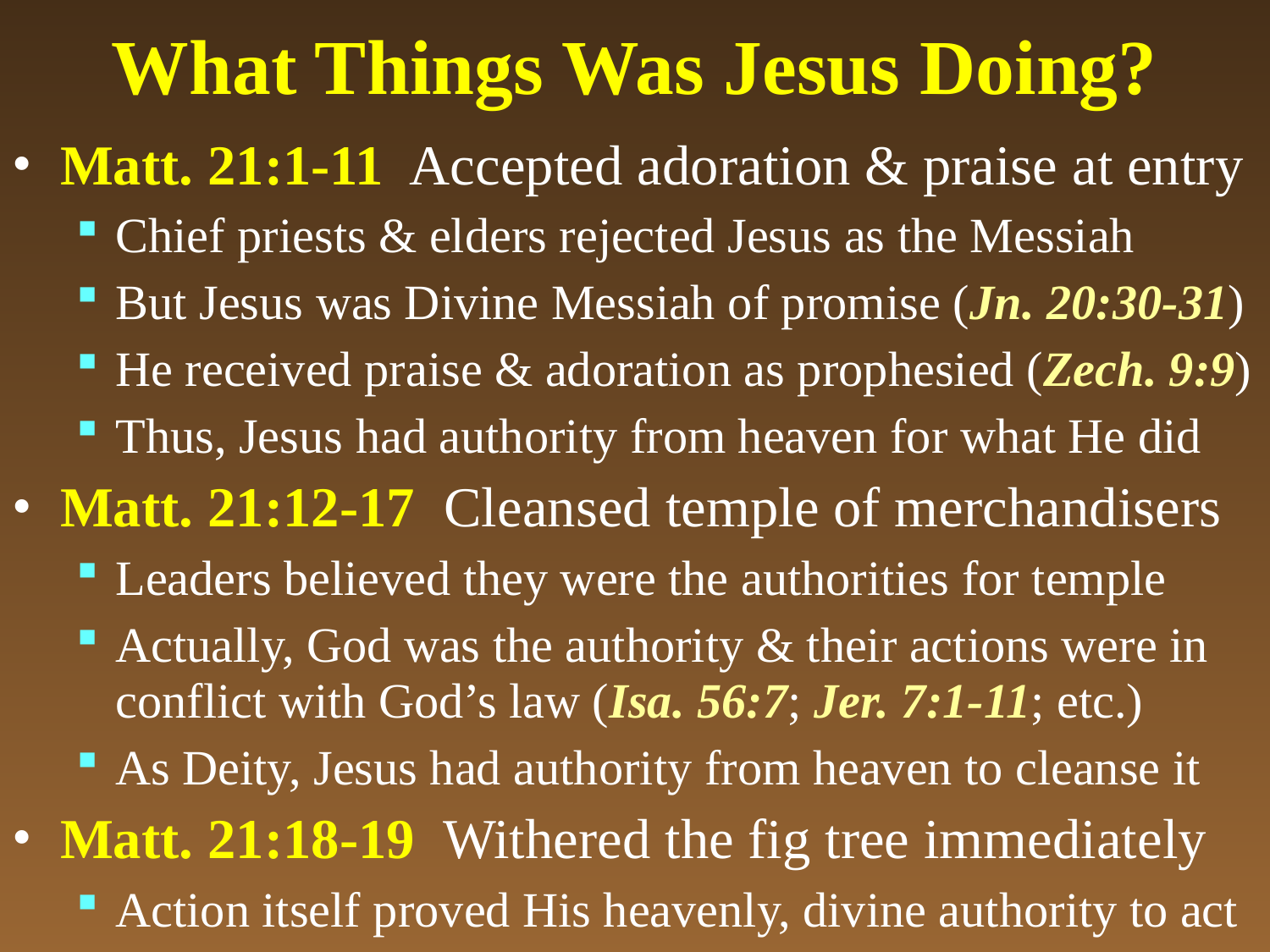

# What Things Was Jesus Doing?
Matt. 21:1-11  Accepted adoration & praise at entry
Chief priests & elders rejected Jesus as the Messiah
But Jesus was Divine Messiah of promise (Jn. 20:30-31)
He received praise & adoration as prophesied (Zech. 9:9)
Thus, Jesus had authority from heaven for what He did
Matt. 21:12-17  Cleansed temple of merchandisers
Leaders believed they were the authorities for temple
Actually, God was the authority & their actions were in conflict with God’s law (Isa. 56:7; Jer. 7:1-11; etc.)
As Deity, Jesus had authority from heaven to cleanse it
Matt. 21:18-19  Withered the fig tree immediately
Action itself proved His heavenly, divine authority to act